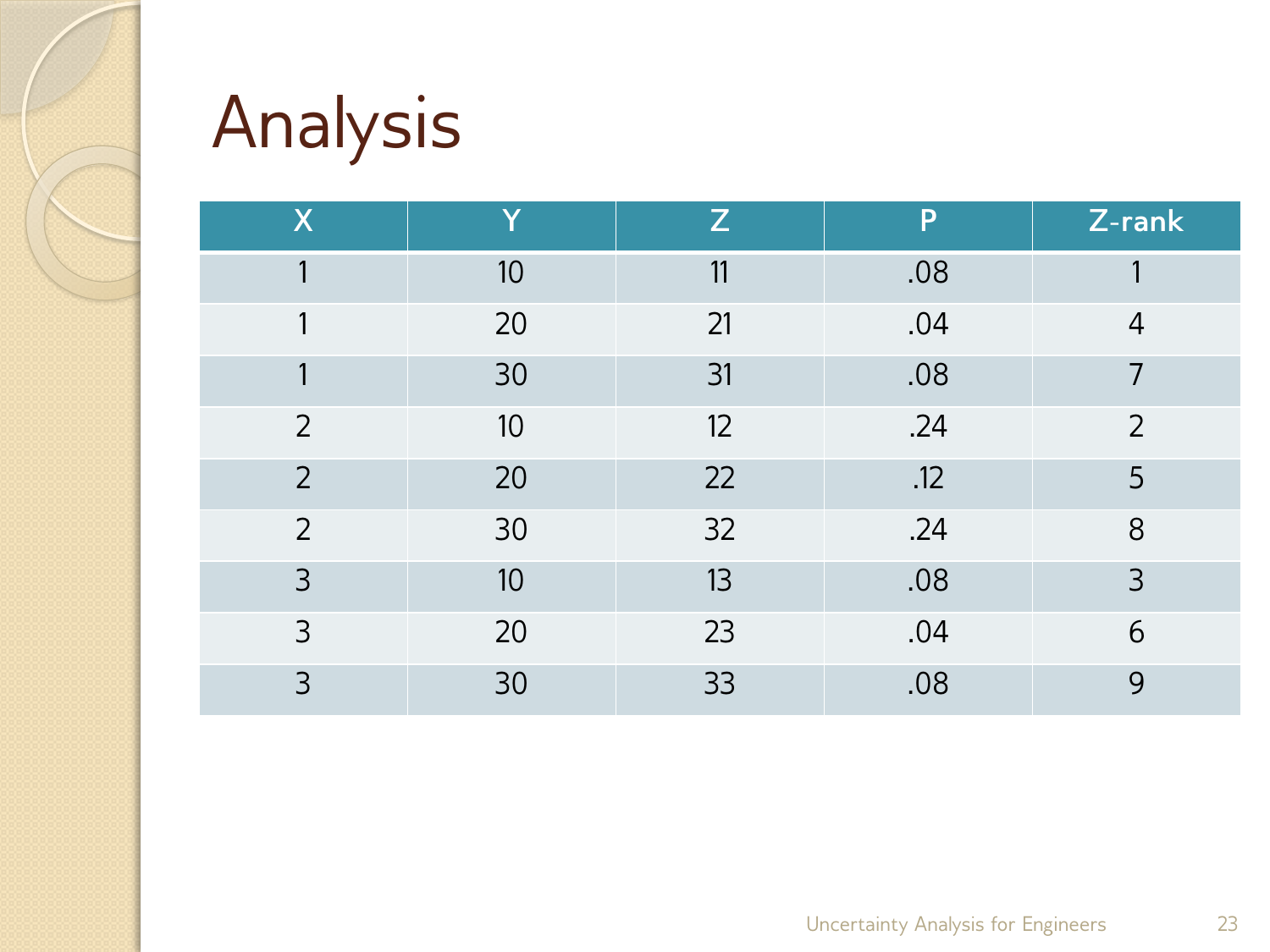

# Analysis
| X | Y | Z | P | Z-rank |
| --- | --- | --- | --- | --- |
| 1 | 10 | 11 | .08 | 1 |
| 1 | 20 | 21 | .04 | 4 |
| 1 | 30 | 31 | .08 | 7 |
| 2 | 10 | 12 | .24 | 2 |
| 2 | 20 | 22 | .12 | 5 |
| 2 | 30 | 32 | .24 | 8 |
| 3 | 10 | 13 | .08 | 3 |
| 3 | 20 | 23 | .04 | 6 |
| 3 | 30 | 33 | .08 | 9 |
Uncertainty Analysis for Engineers
23